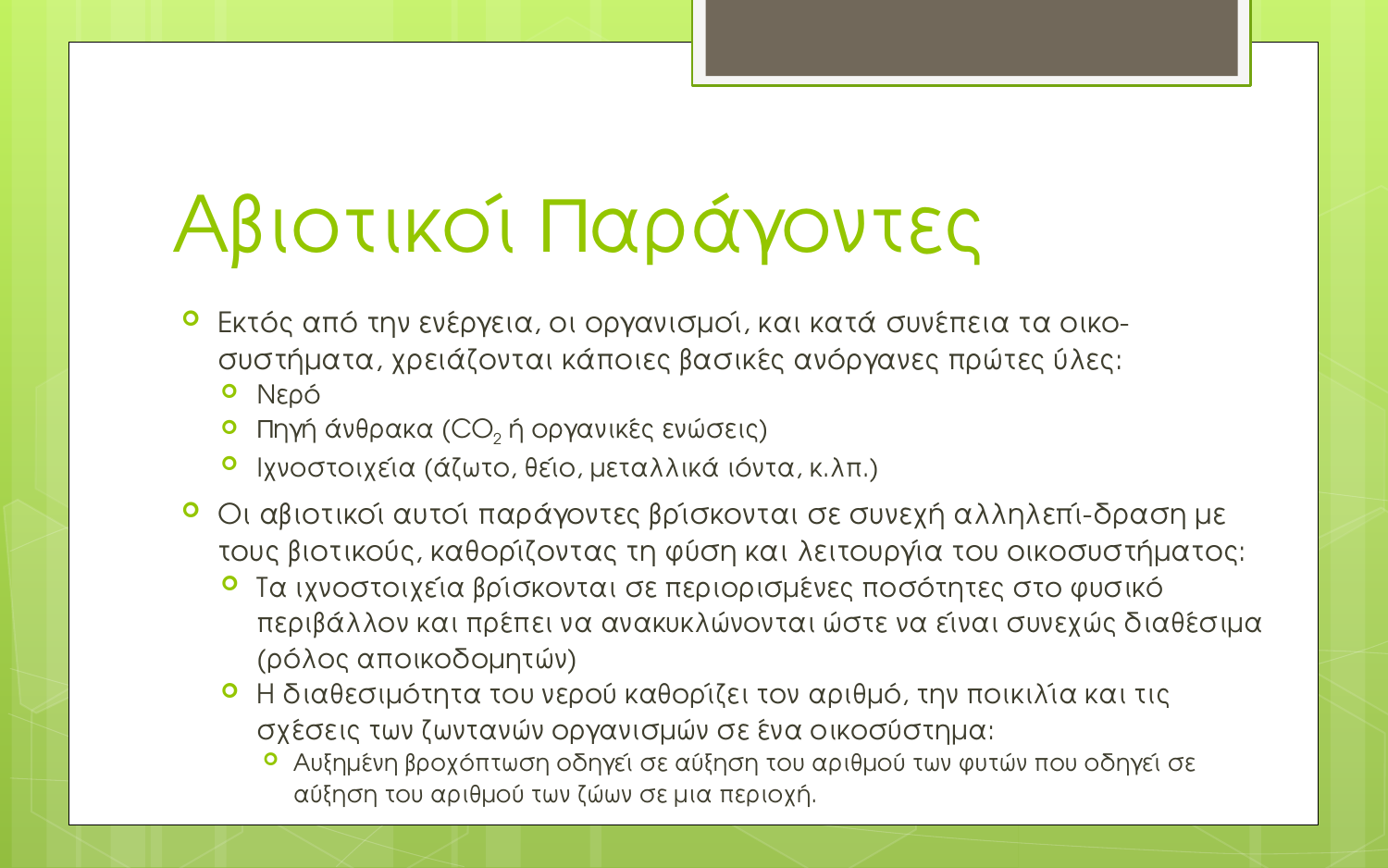

# Αβιοτικοί Παράγοντες
Εκτός από την ενέργεια, οι οργανισμοί, και κατά συνέπεια τα οικο-συστήματα, χρειάζονται κάποιες βασικές ανόργανες πρώτες ύλες:
Νερό
Πηγή άνθρακα (CO2 ή οργανικές ενώσεις)
Ιχνοστοιχεία (άζωτο, θείο, μεταλλικά ιόντα, κ.λπ.)
Οι αβιοτικοί αυτοί παράγοντες βρίσκονται σε συνεχή αλληλεπί-δραση με τους βιοτικούς, καθορίζοντας τη φύση και λειτουργία του οικοσυστήματος:
Τα ιχνοστοιχεία βρίσκονται σε περιορισμένες ποσότητες στο φυσικό περιβάλλον και πρέπει να ανακυκλώνονται ώστε να είναι συνεχώς διαθέσιμα (ρόλος αποικοδομητών)
Η διαθεσιμότητα του νερού καθορίζει τον αριθμό, την ποικιλία και τις σχέσεις των ζωντανών οργανισμών σε ένα οικοσύστημα:
Αυξημένη βροχόπτωση οδηγεί σε αύξηση του αριθμού των φυτών που οδηγεί σε αύξηση του αριθμού των ζώων σε μια περιοχή.